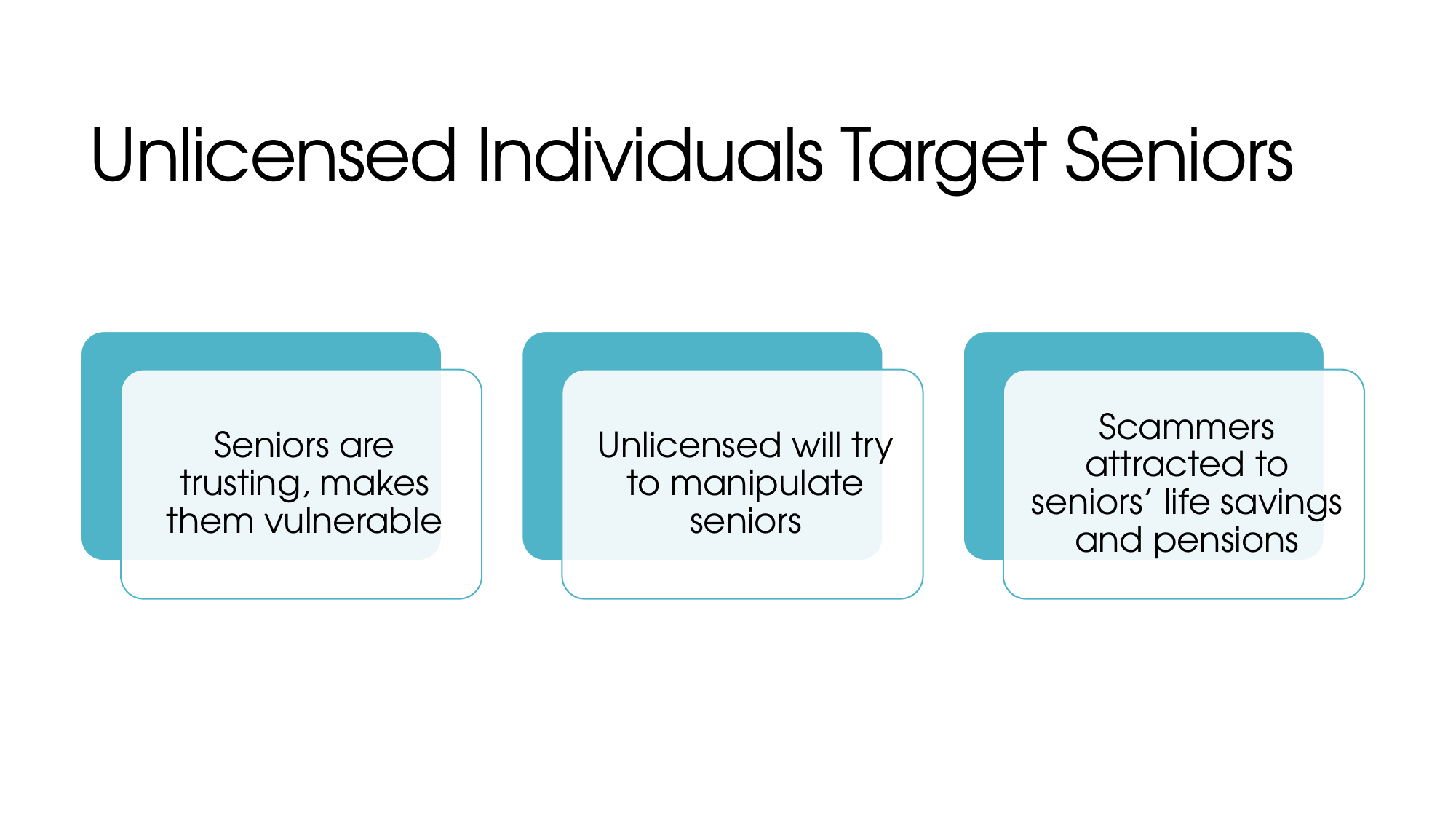

# Unlicensed Individuals Target Seniors
Seniors are trusting, makes them vulnerable
Unlicensed will try to manipulate seniors
Scammers attracted to seniors’ life savings and pensions